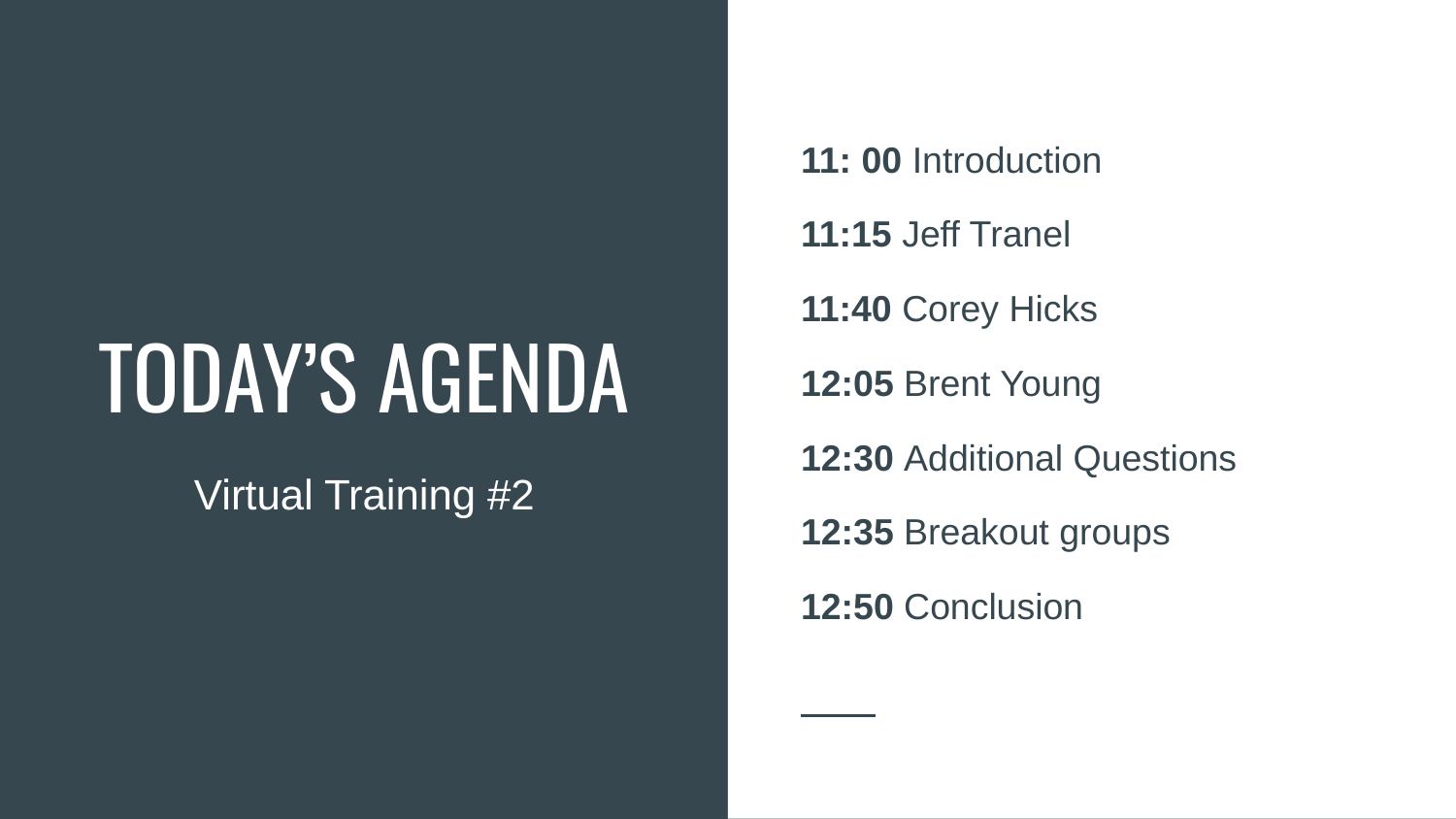

11: 00 Introduction
11:15 Jeff Tranel
11:40 Corey Hicks
12:05 Brent Young
12:30 Additional Questions
12:35 Breakout groups
12:50 Conclusion

# TODAY’S AGENDA
Virtual Training #2